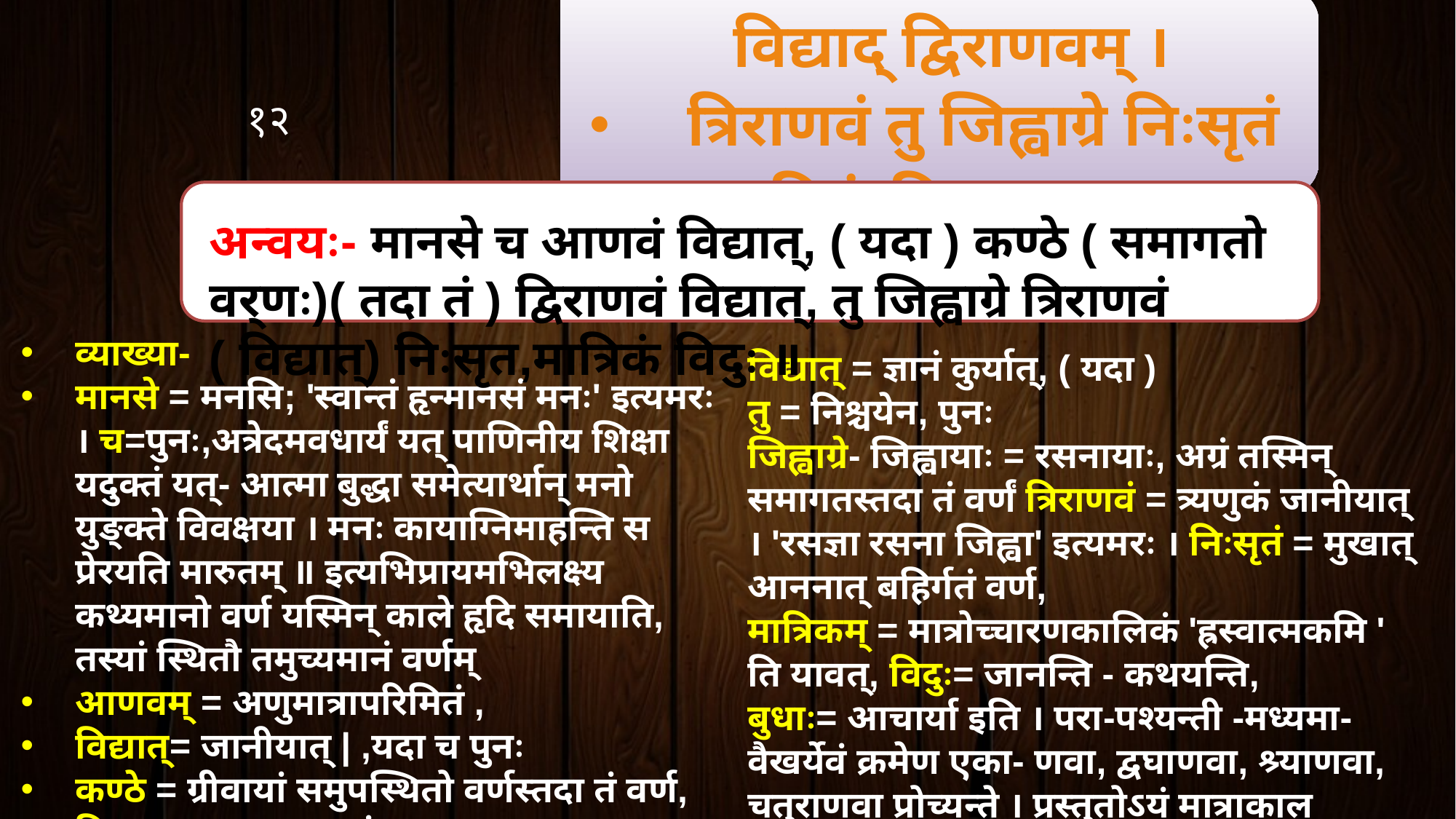

१२
    त्रिराणवं तु जिह्वाग्रे निःसृतं मात्रिकं विदुः ॥ १२ ॥
अन्वयः- मानसे च आणवं विद्यात्, ( यदा ) कण्ठे ( समागतो वर्णः)( तदा तं ) द्विराणवं विद्यात्, तु जिह्वाग्रे त्रिराणवं ( विद्यात्) निःसृत,मात्रिकं विदुः ॥
व्याख्या-
मानसे = मनसि; 'स्वान्तं हृन्मानसं मनः' इत्यमरः । च=पुनः,अत्रेदमवधार्यं यत् पाणिनीय शिक्षा यदुक्तं यत्- आत्मा बुद्धा समेत्यार्थान् मनो युङ्क्ते विवक्षया । मनः कायाग्निमाहन्ति स प्रेरयति मारुतम् ॥ इत्यभिप्रायमभिलक्ष्य कथ्यमानो वर्ण यस्मिन् काले हृदि समायाति, तस्यां स्थितौ तमुच्यमानं वर्णम्
आणवम् = अणुमात्रापरिमितं ,
विद्यात्= जानीयात् | ,यदा च पुनः
कण्ठे = ग्रीवायां समुपस्थितो वर्णस्तदा तं वर्ण,
द्विराणवम् = द्वयणुक्तं
विद्यात् = ज्ञानं कुर्यात्, ( यदा )
तु = निश्चयेन, पुनः
जिह्वाग्रे- जिह्वायाः = रसनायाः, अग्रं तस्मिन् समागतस्तदा तं वर्णं त्रिराणवं = त्र्यणुकं जानीयात् । 'रसज्ञा रसना जिह्वा' इत्यमरः । निःसृतं = मुखात् आननात् बहिर्गतं वर्ण,
मात्रिकम् = मात्रोच्चारणकालिकं 'ह्रस्वात्मकमि ' ति यावत्, विदुः= जानन्ति - कथयन्ति,
बुधाः= आचार्या इति । परा-पश्यन्ती -मध्यमा-वैखर्येवं क्रमेण एका- णवा, द्वघाणवा, श्र्याणवा, चतुराणवा प्रोच्यन्ते । प्रस्तुतोऽयं मात्राकाल पारस्परिकव्यवहारभूतः प्राकृतिक: ।